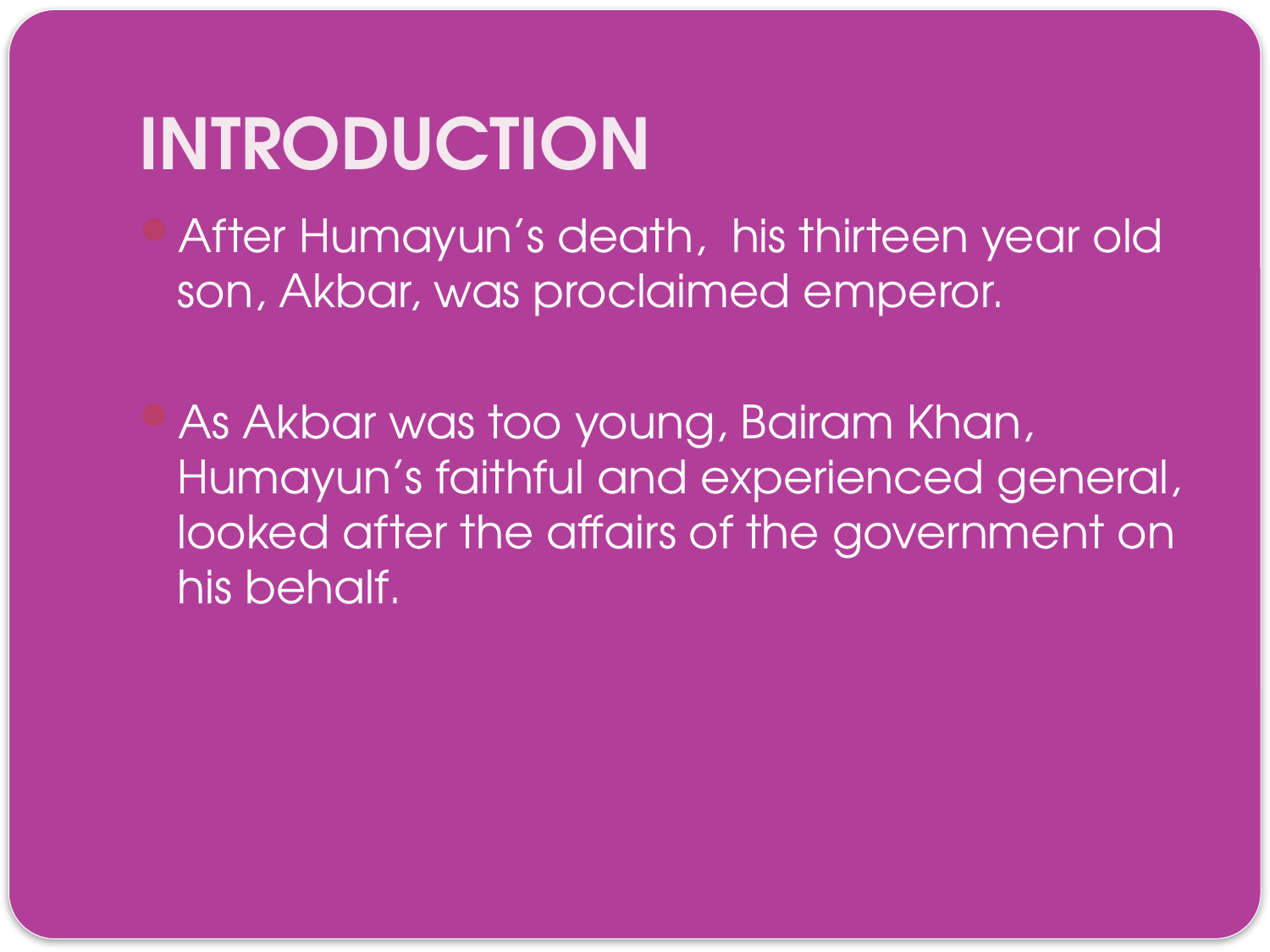

# INTRODUCTION
After Humayun’s death,  his thirteen year old son, Akbar, was proclaimed emperor.

As Akbar was too young, Bairam Khan, Humayun’s faithful and experienced general, looked after the affairs of the government on his behalf.